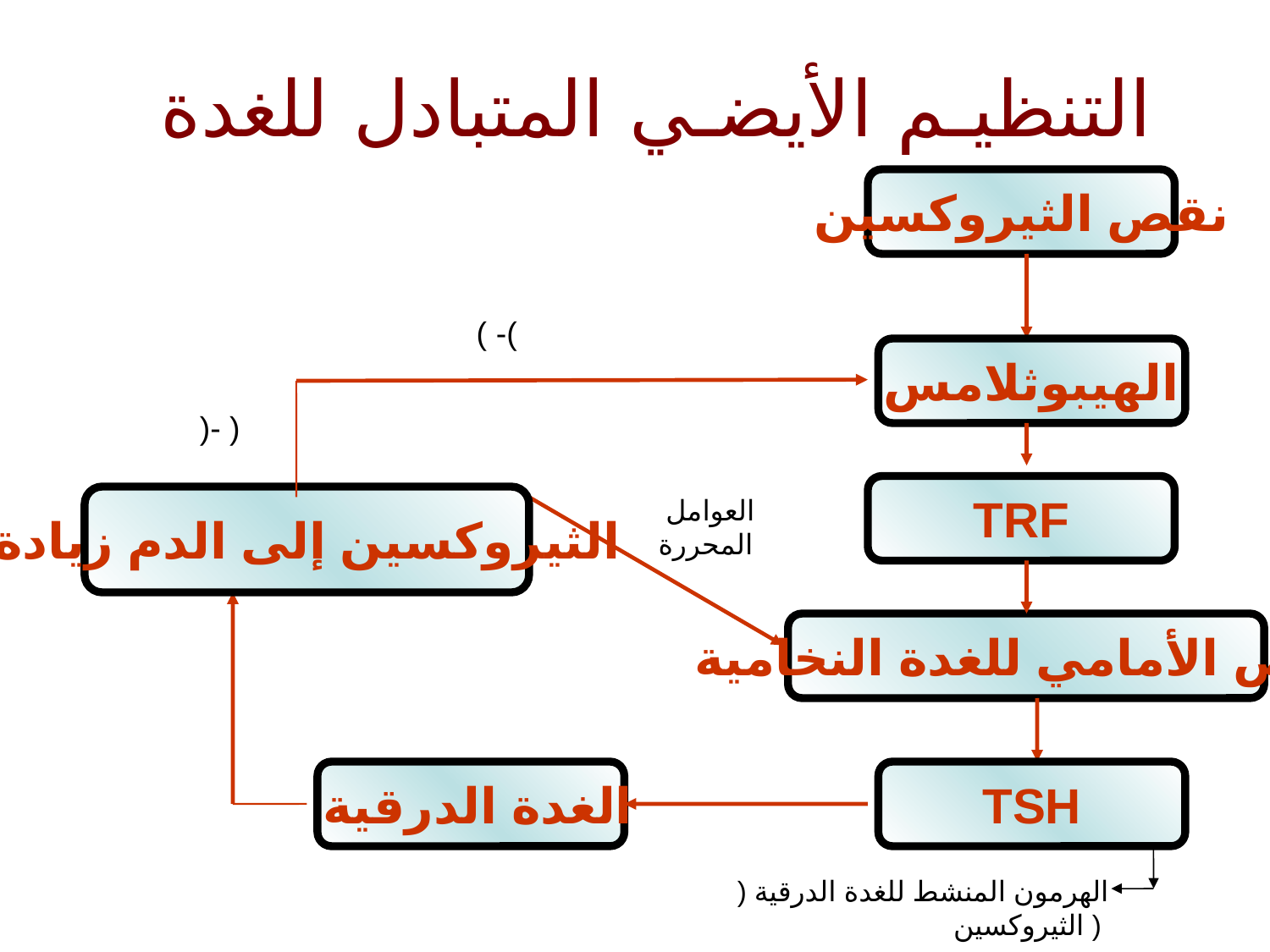

التنظيم الأيضي المتبادل للغدة الدرقية
نقص الثيروكسين

 ( -(

  )- )
الثيروكسين إلى الدم زيادة
الهيبوثلامس

TRF
 العوامل المحررة

الغدة الدرقية

الفص الأمامي للغدة النخامية

TSH

) الهرمون المنشط للغدة الدرقية ( الثيروكسين